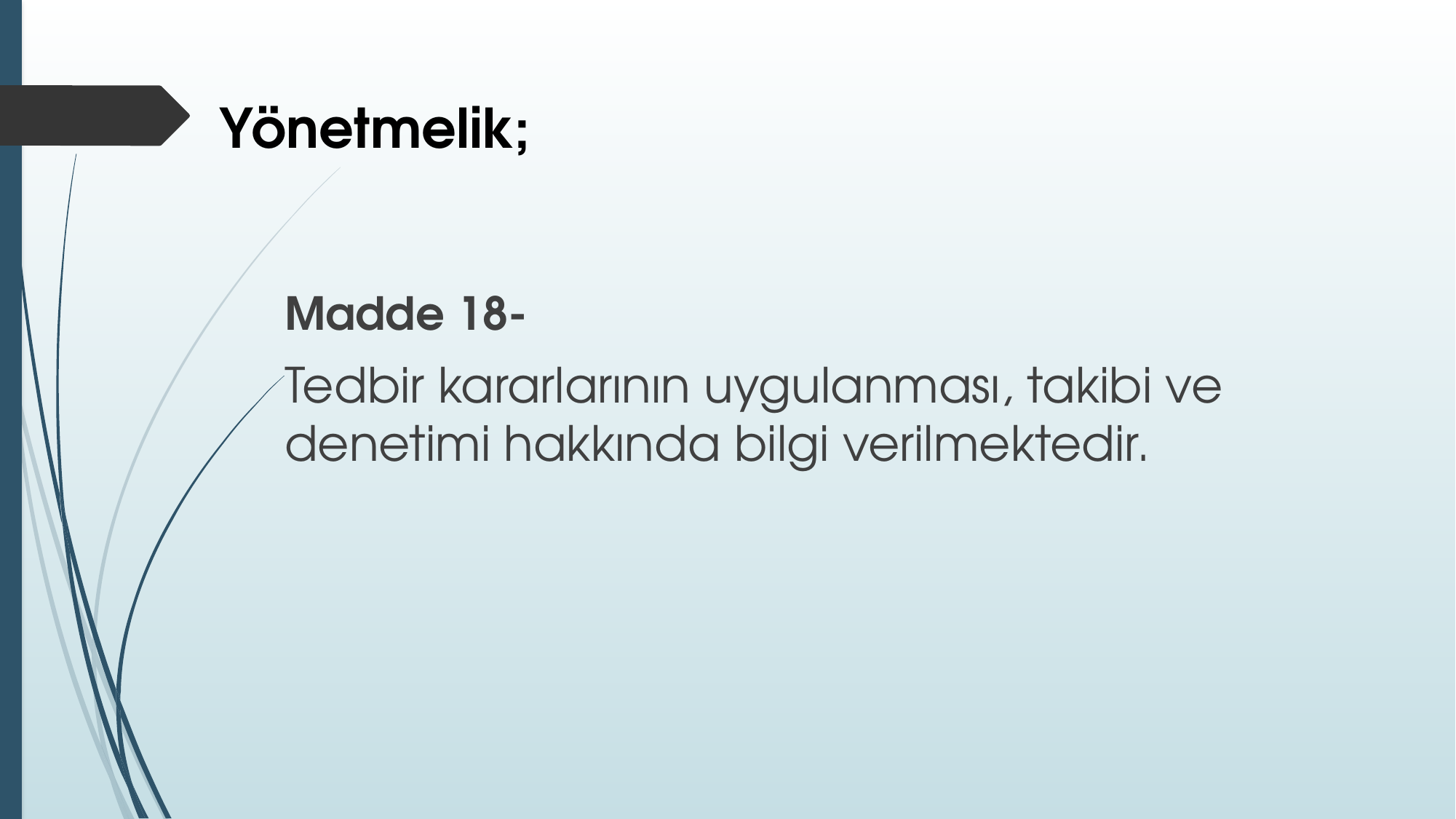

# Yönetmelik;

Madde 18-
Tedbir kararlarının uygulanması, takibi ve denetimi hakkında bilgi verilmektedir.